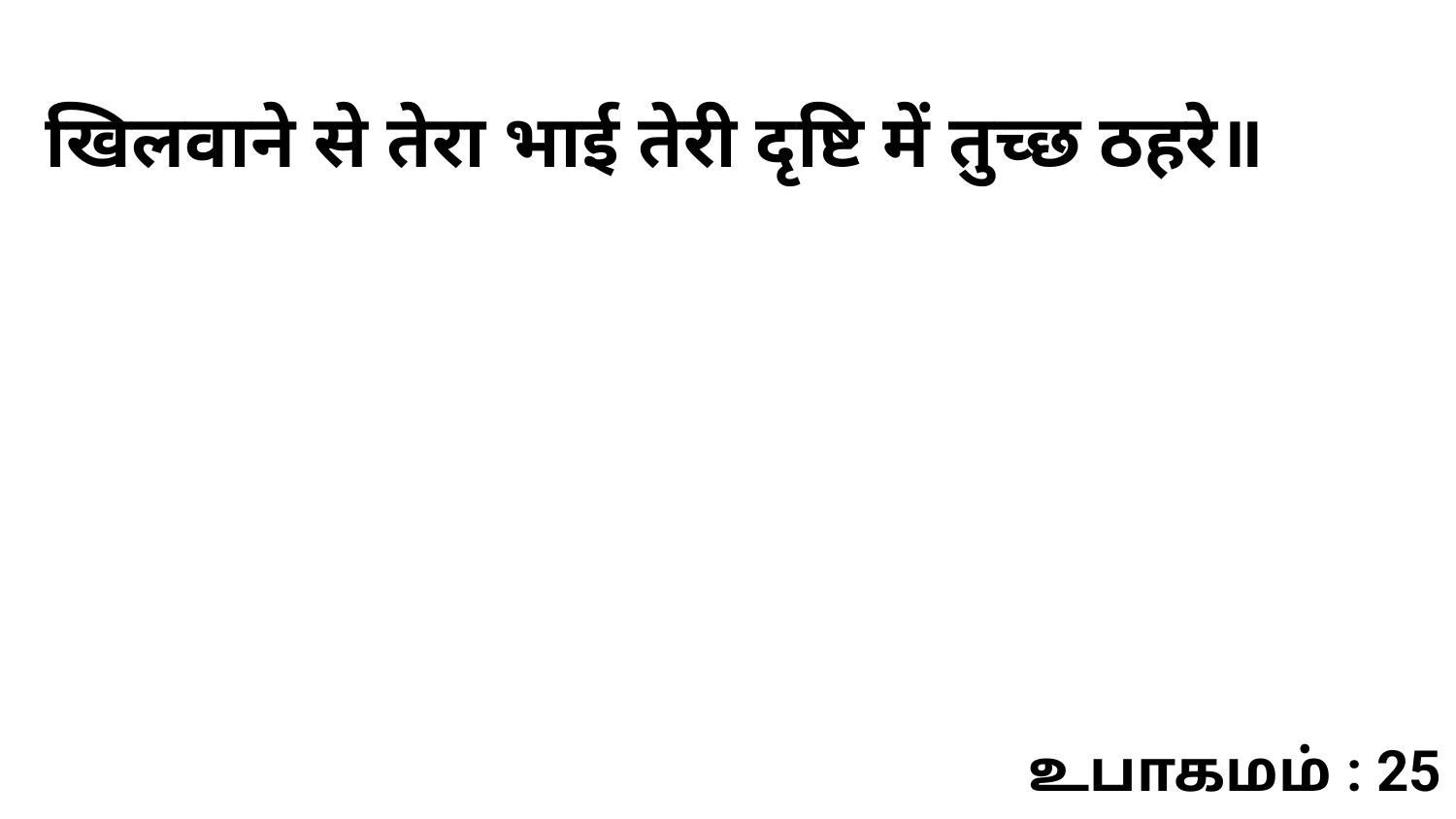

खिलवाने से तेरा भाई तेरी दृष्टि में तुच्छ ठहरे॥
உபாகமம் : 25